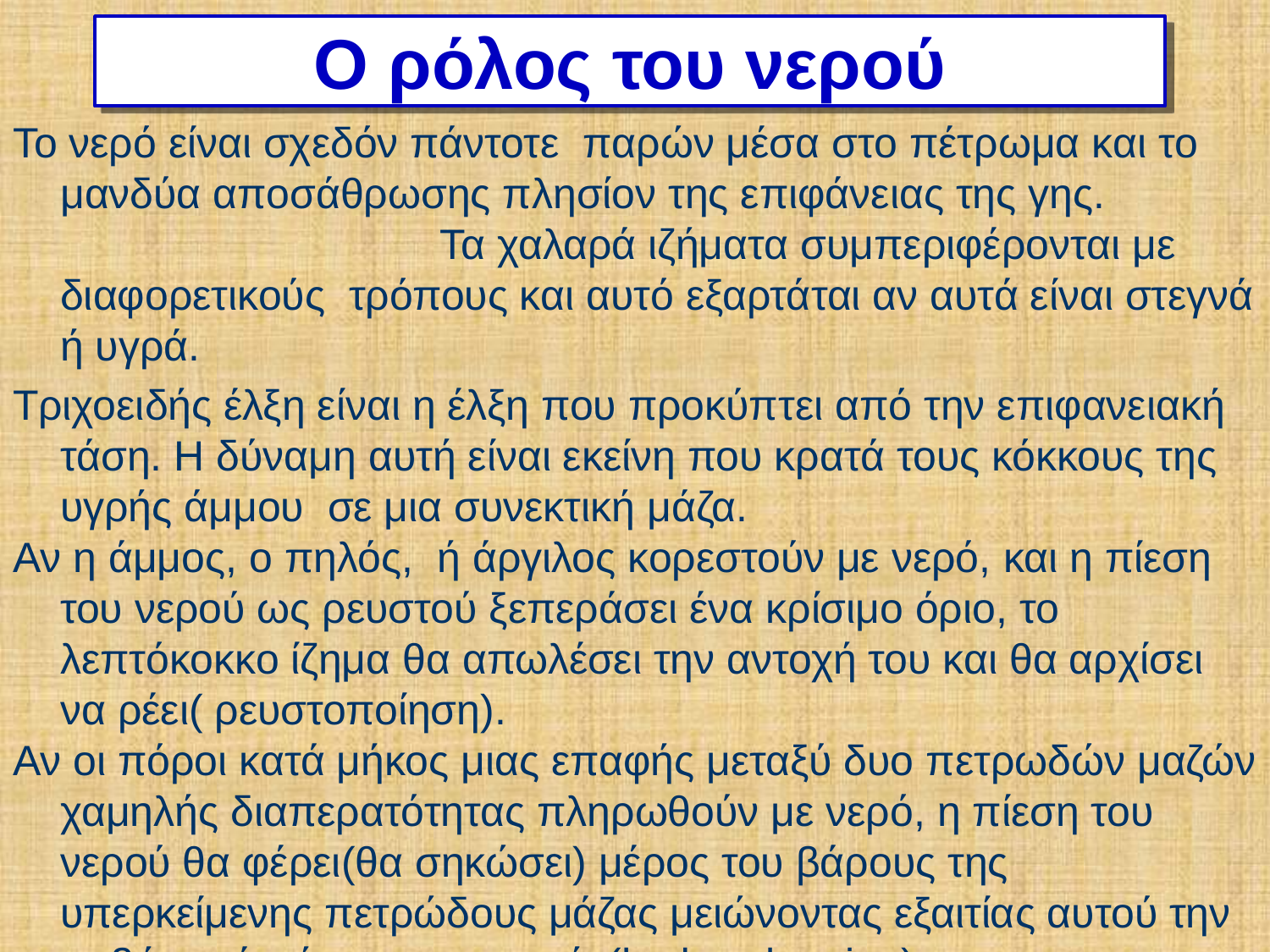

# Ο ρόλος του νερού
Το νερό είναι σχεδόν πάντοτε  παρών μέσα στο πέτρωμα και το μανδύα αποσάθρωσης πλησίον της επιφάνειας της γης.                                             Τα χαλαρά ιζήματα συμπεριφέρονται με διαφορετικούς  τρόπους και αυτό εξαρτάται αν αυτά είναι στεγνά ή υγρά.
Τριχοειδής έλξη είναι η έλξη που προκύπτει από την επιφανειακή τάση. Η δύναμη αυτή είναι εκείνη που κρατά τους κόκκους της υγρής άμμου  σε μια συνεκτική μάζα.
Αν η άμμος, ο πηλός,  ή άργιλος κορεστούν με νερό, και η πίεση του νερού ως ρευστού ξεπεράσει ένα κρίσιμο όριο, το λεπτόκοκκο ίζημα θα απωλέσει την αντοχή του και θα αρχίσει να ρέει( ρευστοποίηση).
Αν οι πόροι κατά μήκος μιας επαφής μεταξύ δυο πετρωδών μαζών χαμηλής διαπερατότητας πληρωθούν με νερό, η πίεση του νερού θα φέρει(θα σηκώσει) μέρος του βάρους της υπερκείμενης πετρώδους μάζας μειώνοντας εξαιτίας αυτού την τριβή κατά μήκος της επαφής(hydro-planning).